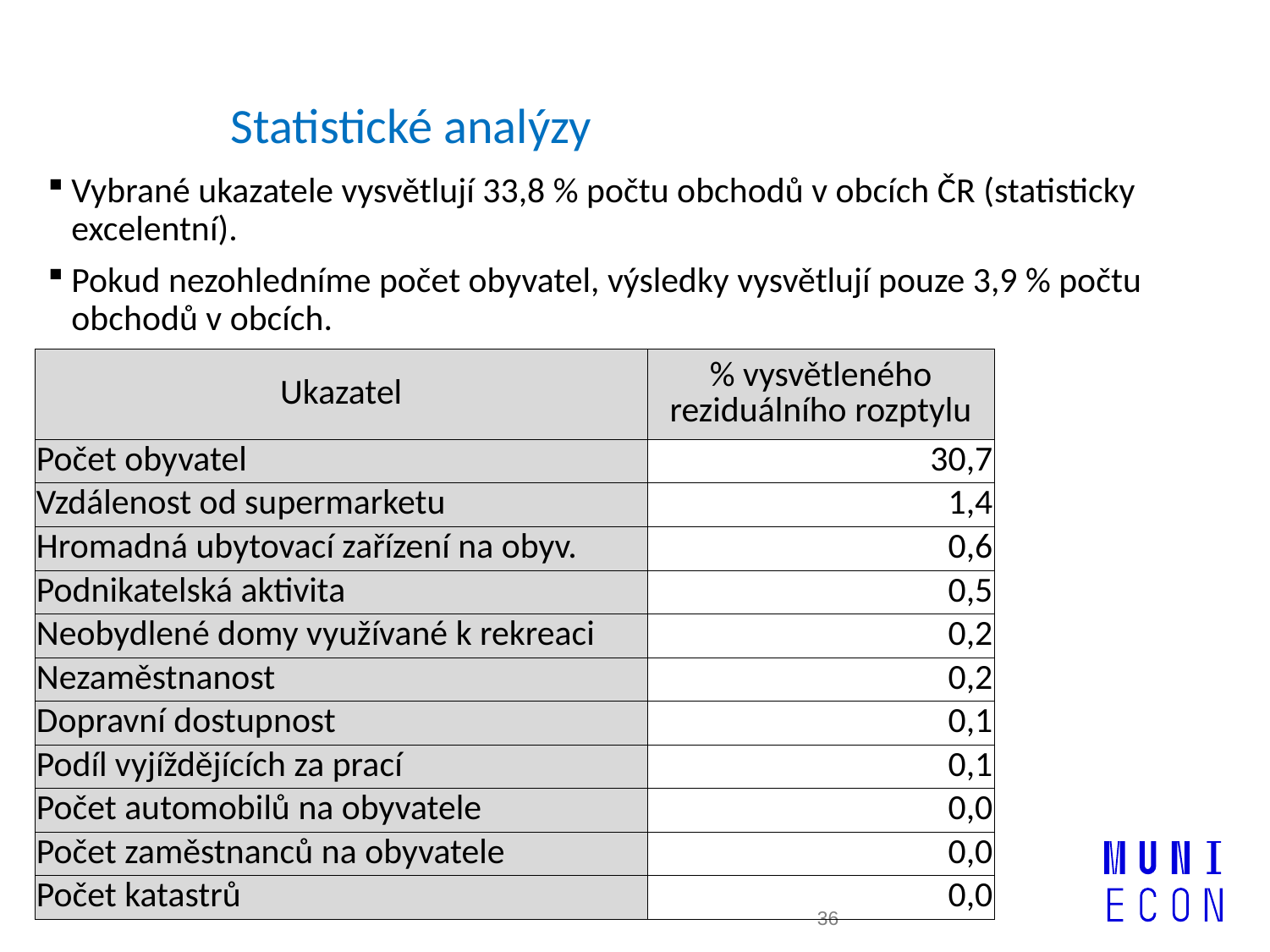

# Statistické analýzy
Vybrané ukazatele vysvětlují 33,8 % počtu obchodů v obcích ČR (statisticky excelentní).
Pokud nezohledníme počet obyvatel, výsledky vysvětlují pouze 3,9 % počtu obchodů v obcích.

| Ukazatel | % vysvětleného reziduálního rozptylu |
| --- | --- |
| Počet obyvatel | 30,7 |
| Vzdálenost od supermarketu | 1,4 |
| Hromadná ubytovací zařízení na obyv. | 0,6 |
| Podnikatelská aktivita | 0,5 |
| Neobydlené domy využívané k rekreaci | 0,2 |
| Nezaměstnanost | 0,2 |
| Dopravní dostupnost | 0,1 |
| Podíl vyjíždějících za prací | 0,1 |
| Počet automobilů na obyvatele | 0,0 |
| Počet zaměstnanců na obyvatele | 0,0 |
| Počet katastrů | 0,0 |
36